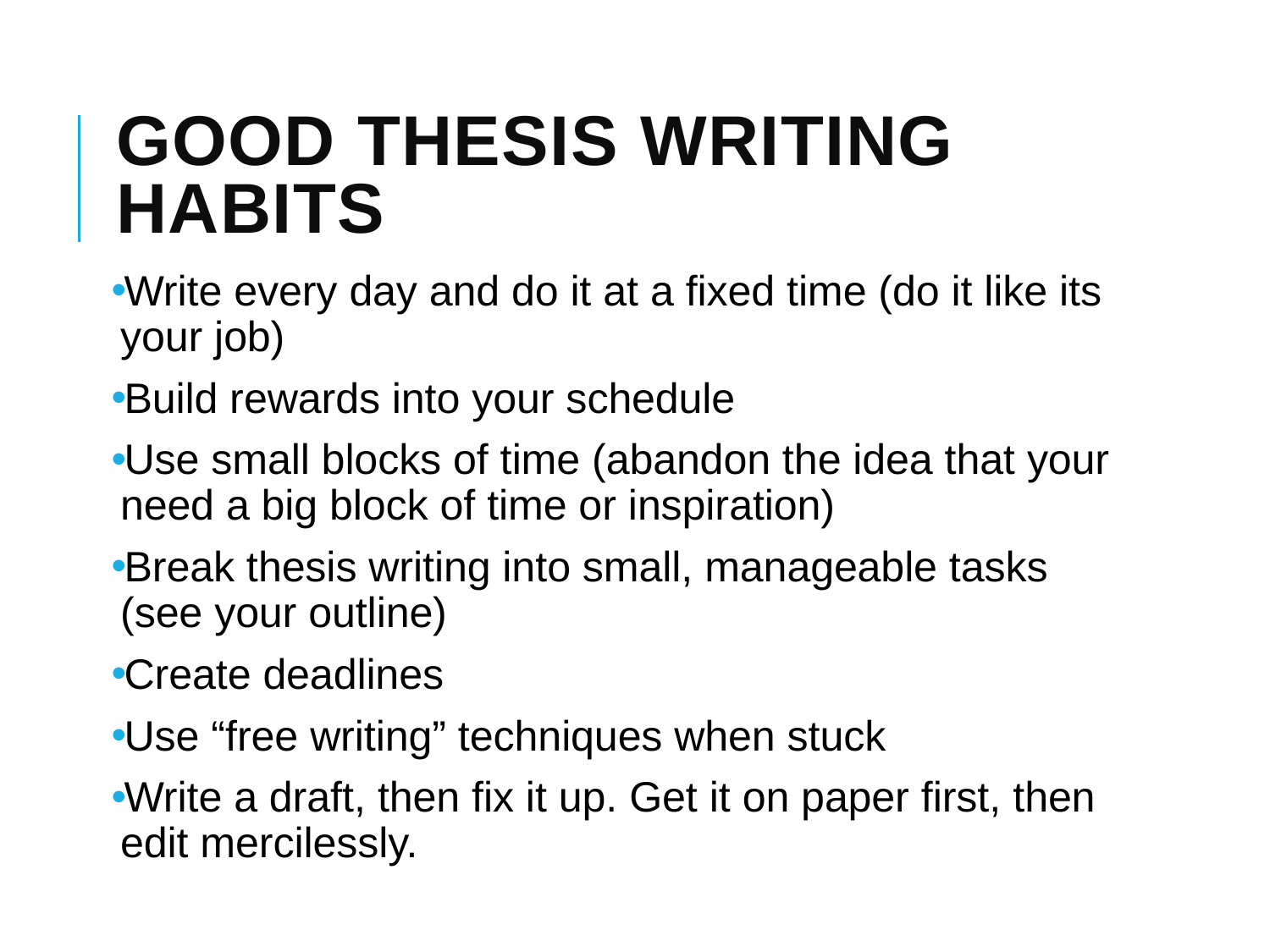

# Good thesis writing habits
Write every day and do it at a fixed time (do it like its your job)
Build rewards into your schedule
Use small blocks of time (abandon the idea that your need a big block of time or inspiration)
Break thesis writing into small, manageable tasks (see your outline)
Create deadlines
Use “free writing” techniques when stuck
Write a draft, then fix it up. Get it on paper first, then edit mercilessly.